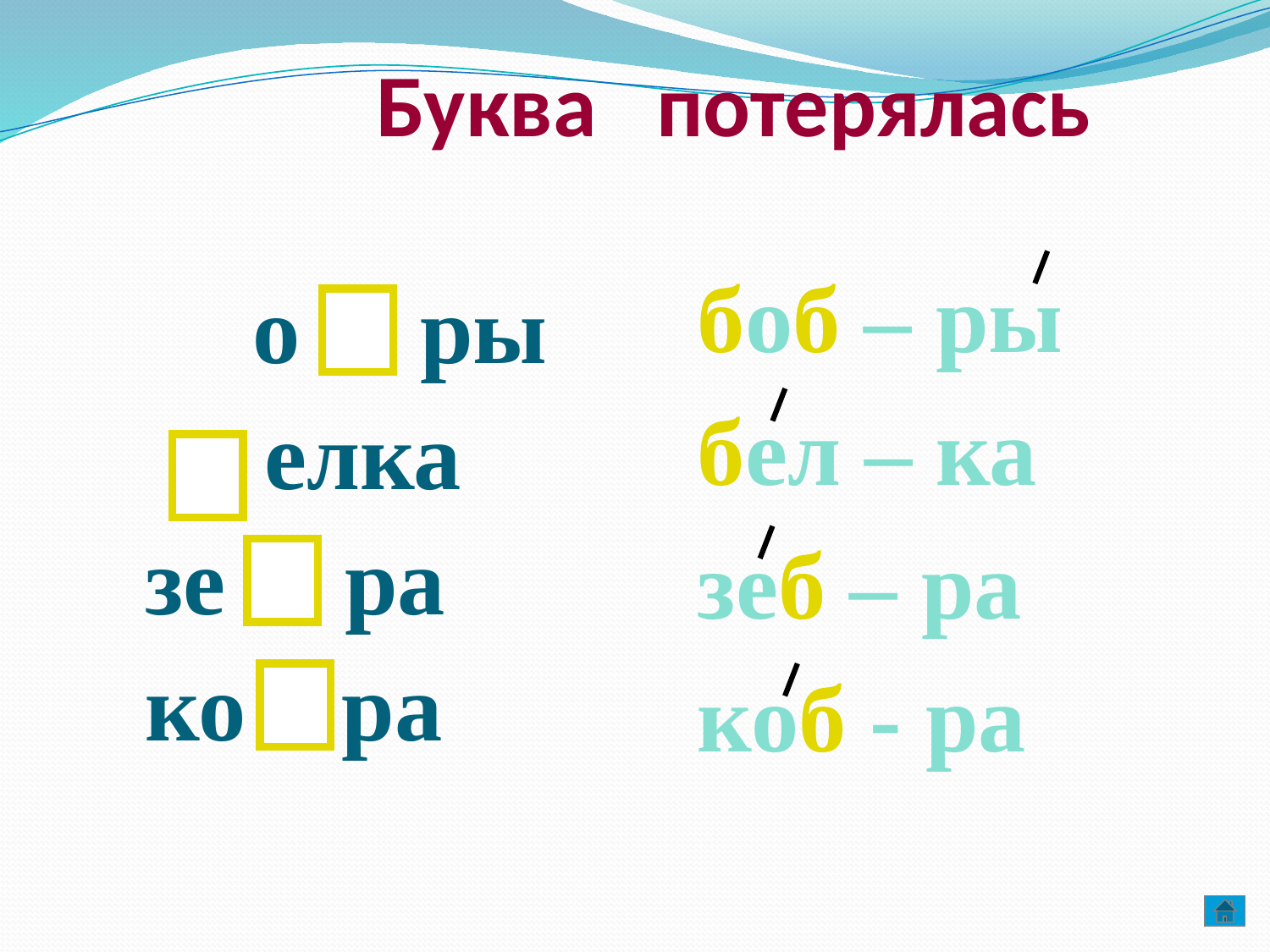

# Буква   потерялась
        о     ры
       елка
  зе     ра
  ко    ра

боб – ры
бел – ка
зеб – ра
коб - ра